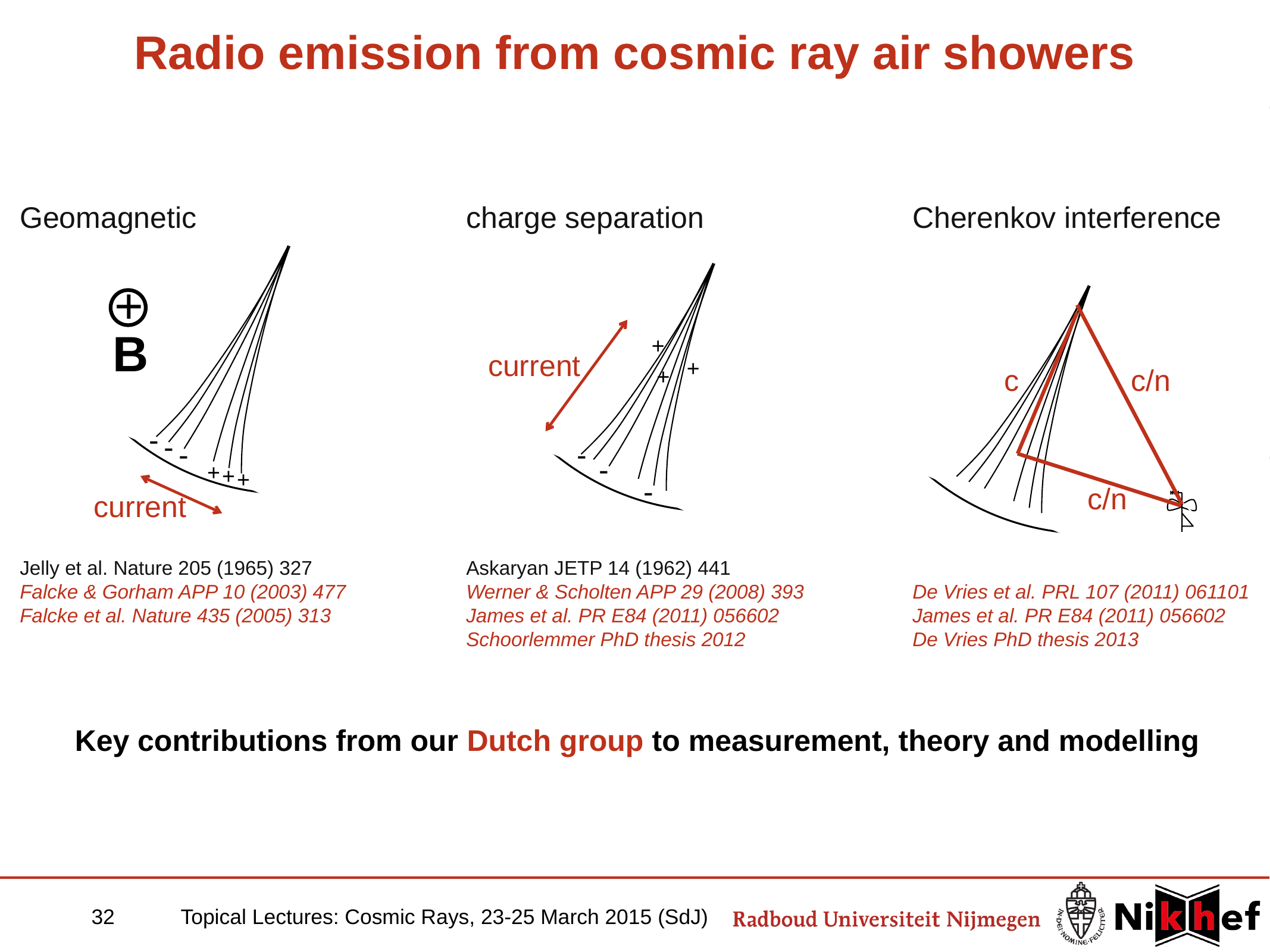

+

B
-
-
-
+
+
+
current

+
current
+
+
-
-
-

c
c/n
c/n

# Radio emission from cosmic ray air showers
Geomagnetic				charge separation	   		Cherenkov interference

Jelly et al. Nature 205 (1965) 327		Askaryan JETP 14 (1962) 441
Falcke & Gorham APP 10 (2003) 477		Werner & Scholten APP 29 (2008) 393		De Vries et al. PRL 107 (2011) 061101
Falcke et al. Nature 435 (2005) 313		James et al. PR E84 (2011) 056602		James et al. PR E84 (2011) 056602
					Schoorlemmer PhD thesis 2012		De Vries PhD thesis 2013

Key contributions from our Dutch group to measurement, theory and modelling
32	Topical Lectures: Cosmic Rays, 23-25 March 2015 (SdJ)